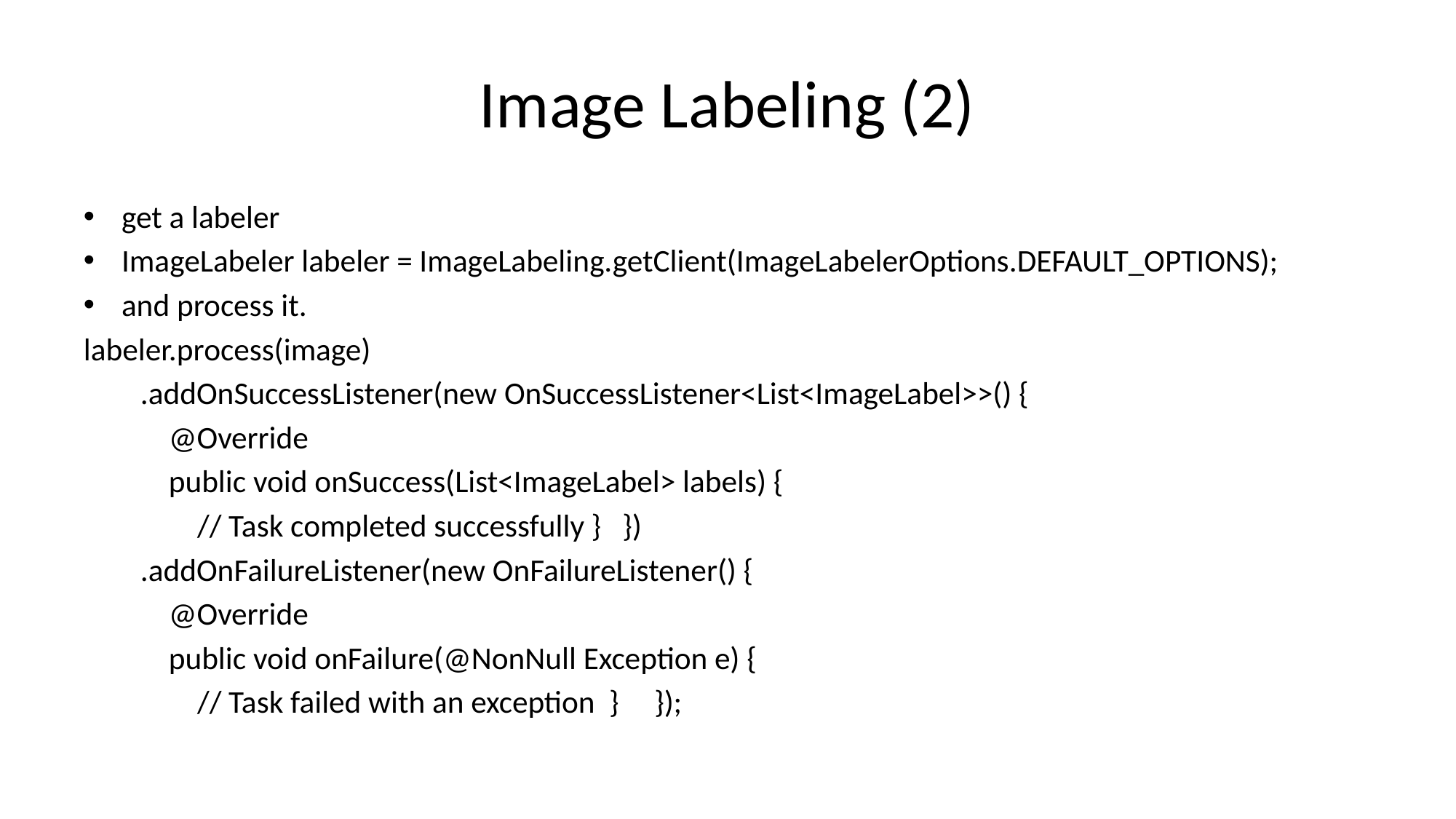

# Image Labeling (2)
get a labeler
ImageLabeler labeler = ImageLabeling.getClient(ImageLabelerOptions.DEFAULT_OPTIONS);
and process it.
labeler.process(image)
        .addOnSuccessListener(new OnSuccessListener<List<ImageLabel>>() {
            @Override
            public void onSuccess(List<ImageLabel> labels) {
                // Task completed successfully }   })
        .addOnFailureListener(new OnFailureListener() {
            @Override
            public void onFailure(@NonNull Exception e) {
                // Task failed with an exception  }     });